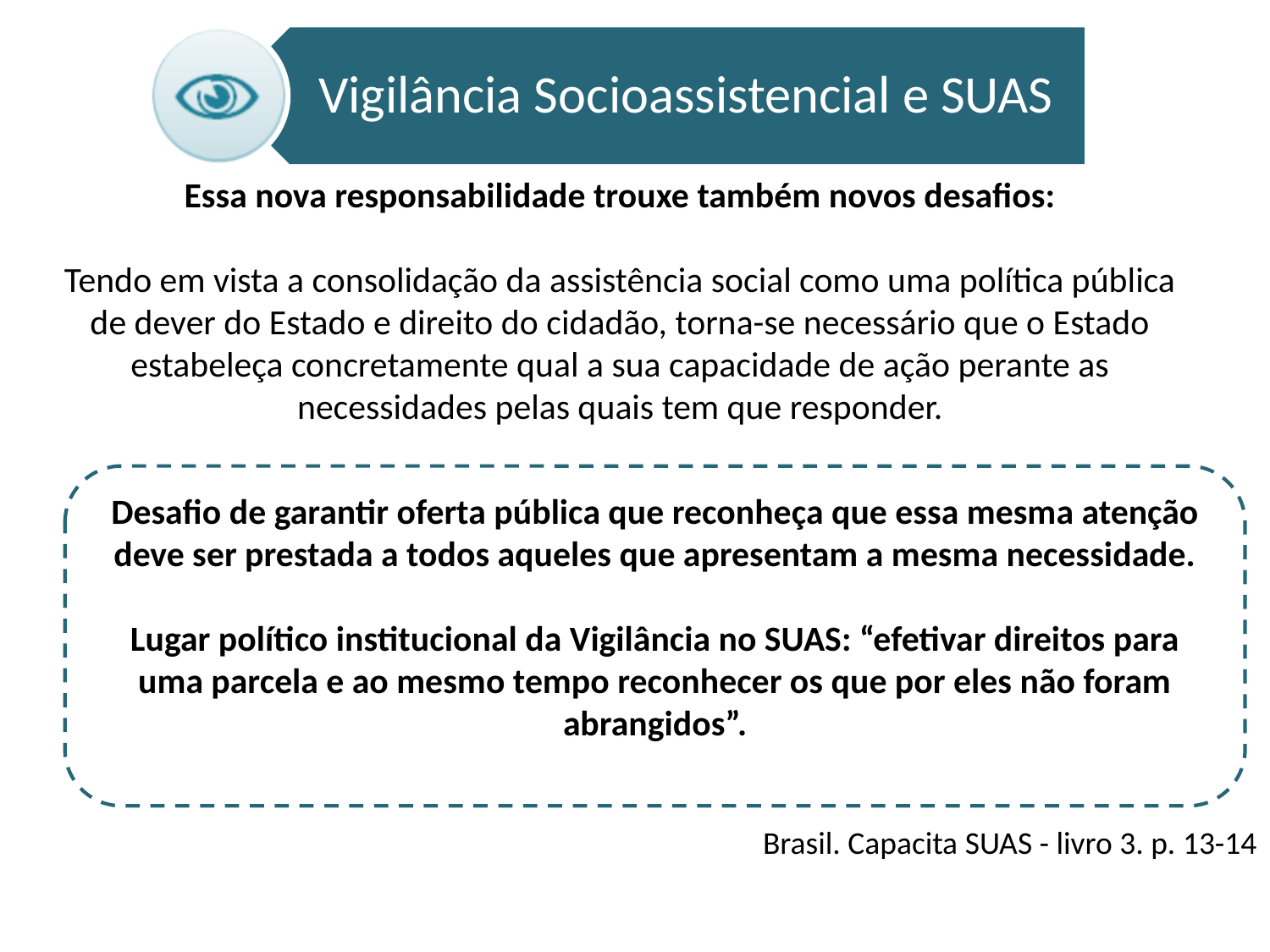

Vigilância Socioassistencial e SUAS
Essa nova responsabilidade trouxe também novos desafios:

Tendo em vista a consolidação da assistência social como uma política pública de dever do Estado e direito do cidadão, torna-se necessário que o Estado estabeleça concretamente qual a sua capacidade de ação perante as necessidades pelas quais tem que responder.
Desafio de garantir oferta pública que reconheça que essa mesma atenção deve ser prestada a todos aqueles que apresentam a mesma necessidade.

Lugar político institucional da Vigilância no SUAS: “efetivar direitos para uma parcela e ao mesmo tempo reconhecer os que por eles não foram abrangidos”.
Brasil. Capacita SUAS - livro 3. p. 13-14